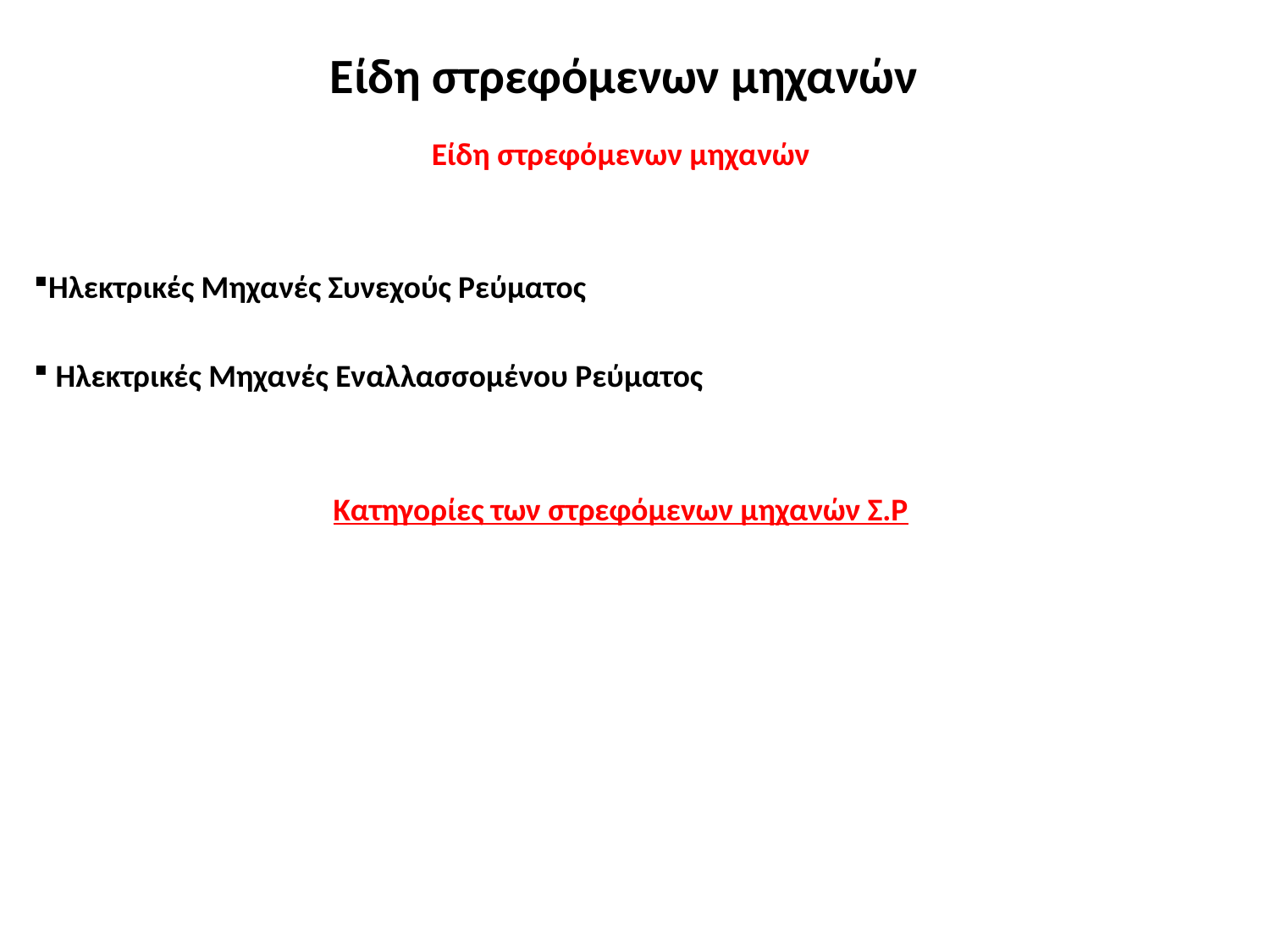

# Είδη στρεφόμενων μηχανών
Είδη στρεφόμενων μηχανών

Ηλεκτρικές Μηχανές Συνεχούς Ρεύματος

 Ηλεκτρικές Μηχανές Εναλλασσομένου Ρεύματος

Κατηγορίες των στρεφόμενων μηχανών Σ.Ρ